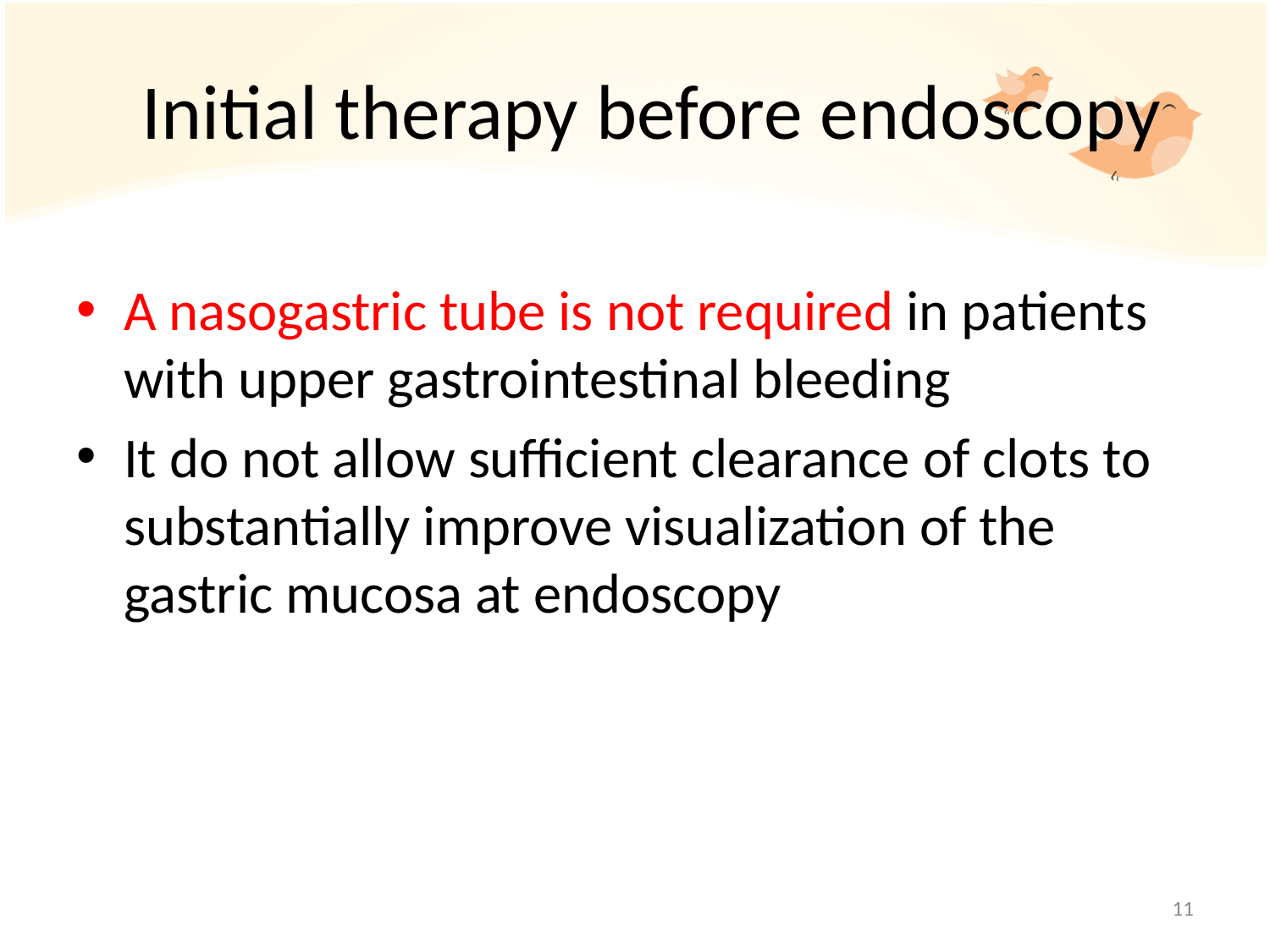

# Initial therapy before endoscopy
A nasogastric tube is not required in patients with upper gastrointestinal bleeding
It do not allow sufficient clearance of clots to substantially improve visualization of the gastric mucosa at endoscopy
11